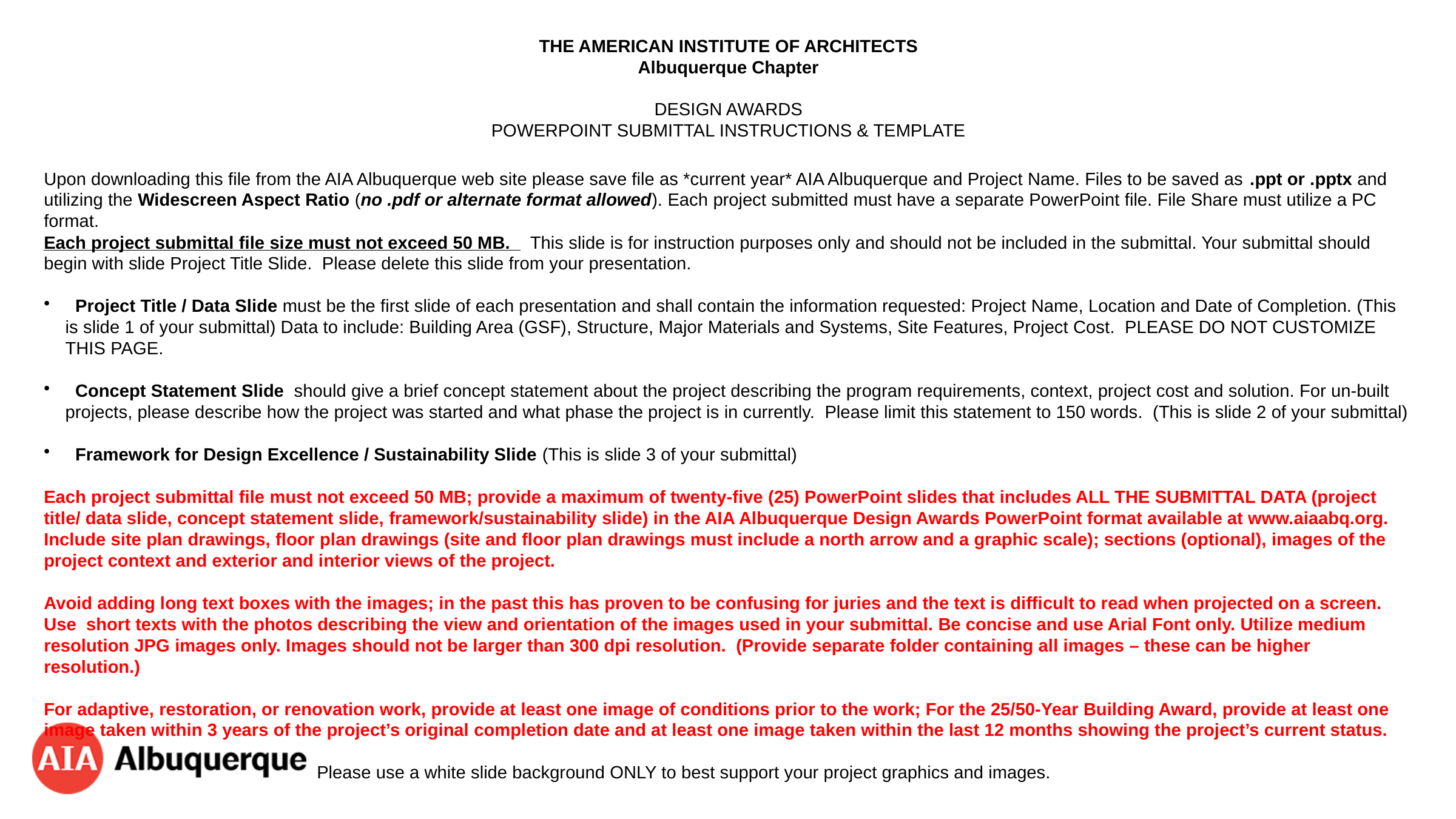

THE AMERICAN INSTITUTE OF ARCHITECTS
Albuquerque Chapter

DESIGN AWARDS
POWERPOINT SUBMITTAL INSTRUCTIONS & TEMPLATE
Upon downloading this file from the AIA Albuquerque web site please save file as *current year* AIA Albuquerque and Project Name. Files to be saved as .ppt or .pptx and utilizing the Widescreen Aspect Ratio (no .pdf or alternate format allowed). Each project submitted must have a separate PowerPoint file. File Share must utilize a PC format.
Each project submittal file size must not exceed 50 MB.    This slide is for instruction purposes only and should not be included in the submittal. Your submittal should begin with slide Project Title Slide.  Please delete this slide from your presentation.

  Project Title / Data Slide must be the first slide of each presentation and shall contain the information requested: Project Name, Location and Date of Completion. (This is slide 1 of your submittal) Data to include: Building Area (GSF), Structure, Major Materials and Systems, Site Features, Project Cost.  PLEASE DO NOT CUSTOMIZE THIS PAGE.

  Concept Statement Slide  should give a brief concept statement about the project describing the program requirements, context, project cost and solution. For un-built projects, please describe how the project was started and what phase the project is in currently.  Please limit this statement to 150 words.  (This is slide 2 of your submittal)

  Framework for Design Excellence / Sustainability Slide (This is slide 3 of your submittal)

Each project submittal file must not exceed 50 MB; provide a maximum of twenty-five (25) PowerPoint slides that includes ALL THE SUBMITTAL DATA (project title/ data slide, concept statement slide, framework/sustainability slide) in the AIA Albuquerque Design Awards PowerPoint format available at www.aiaabq.org.  Include site plan drawings, floor plan drawings (site and floor plan drawings must include a north arrow and a graphic scale); sections (optional), images of the project context and exterior and interior views of the project.
Avoid adding long text boxes with the images; in the past this has proven to be confusing for juries and the text is difficult to read when projected on a screen.  Use  short texts with the photos describing the view and orientation of the images used in your submittal. Be concise and use Arial Font only. Utilize medium resolution JPG images only. Images should not be larger than 300 dpi resolution.  (Provide separate folder containing all images – these can be higher resolution.)
For adaptive, restoration, or renovation work, provide at least one image of conditions prior to the work; For the 25/50-Year Building Award, provide at least one image taken within 3 years of the project’s original completion date and at least one image taken within the last 12 months showing the project’s current status.

			Please use a white slide background ONLY to best support your project graphics and images.